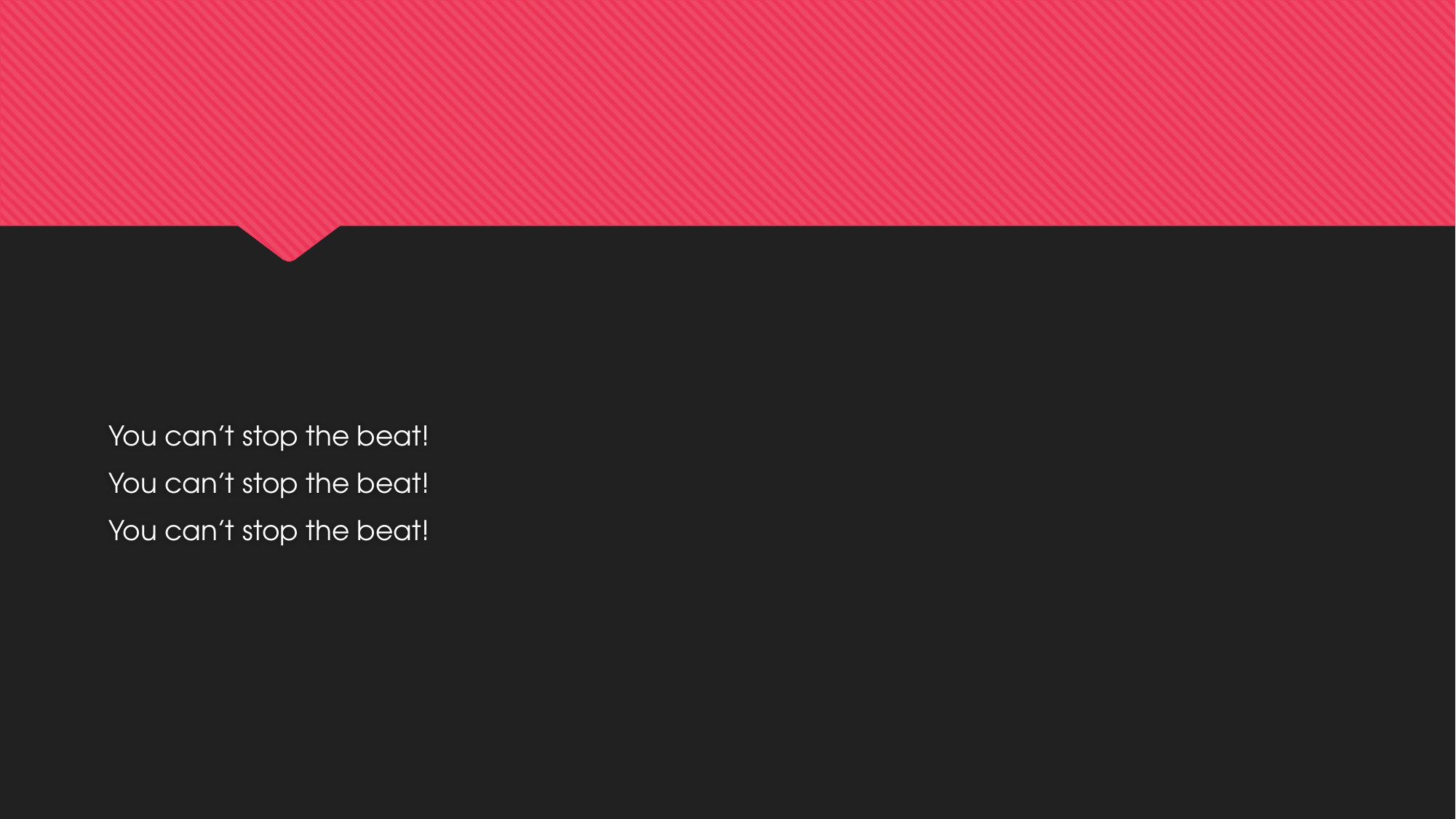

#
You can’t stop the beat!
You can’t stop the beat!
You can’t stop the beat!